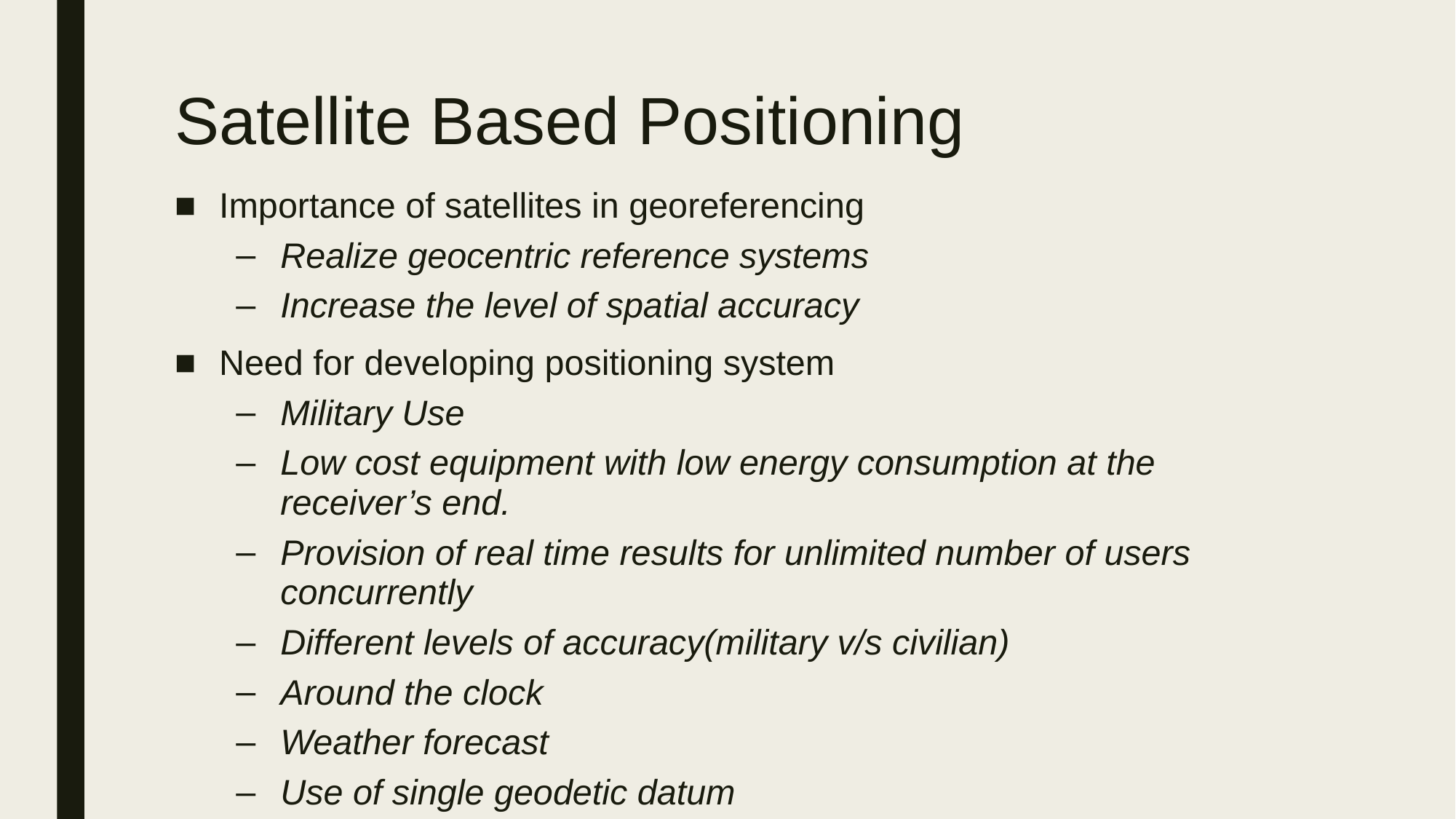

# Satellite Based Positioning
Importance of satellites in georeferencing
Realize geocentric reference systems
Increase the level of spatial accuracy
Need for developing positioning system
Military Use
Low cost equipment with low energy consumption at the receiver’s end.
Provision of real time results for unlimited number of users concurrently
Different levels of accuracy(military v/s civilian)
Around the clock
Weather forecast
Use of single geodetic datum